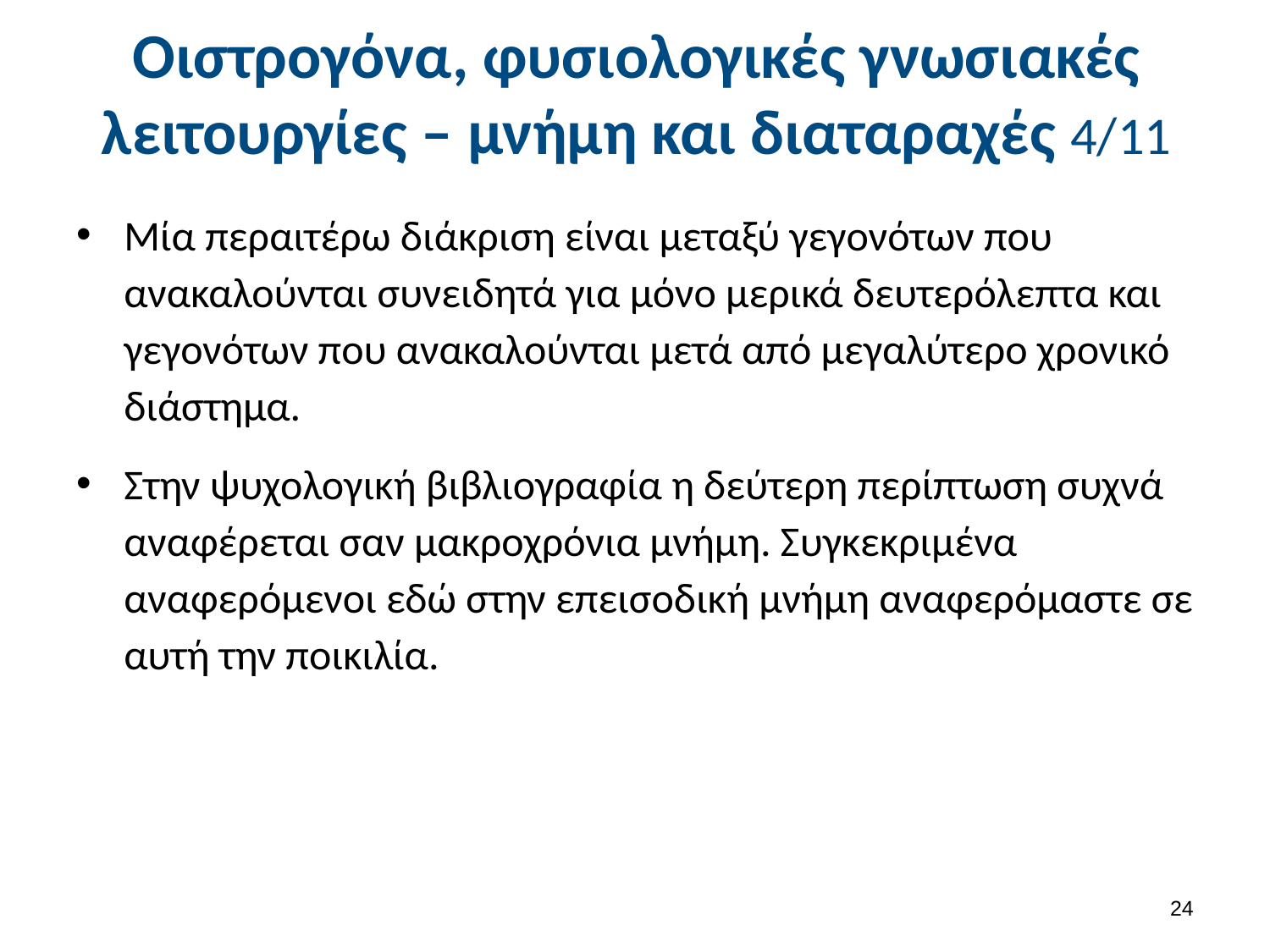

# Οιστρογόνα, φυσιολογικές γνωσιακές λειτουργίες – μνήμη και διαταραχές 4/11
Μία περαιτέρω διάκριση είναι μεταξύ γεγονότων που ανακαλούνται συνειδητά για μόνο μερικά δευτερόλεπτα και γεγονότων που ανακαλούνται μετά από μεγαλύτερο χρονικό διάστημα.
Στην ψυχολογική βιβλιογραφία η δεύτερη περίπτωση συχνά αναφέρεται σαν μακροχρόνια μνήμη. Συγκεκριμένα αναφερόμενοι εδώ στην επεισοδική μνήμη αναφερόμαστε σε αυτή την ποικιλία.
24